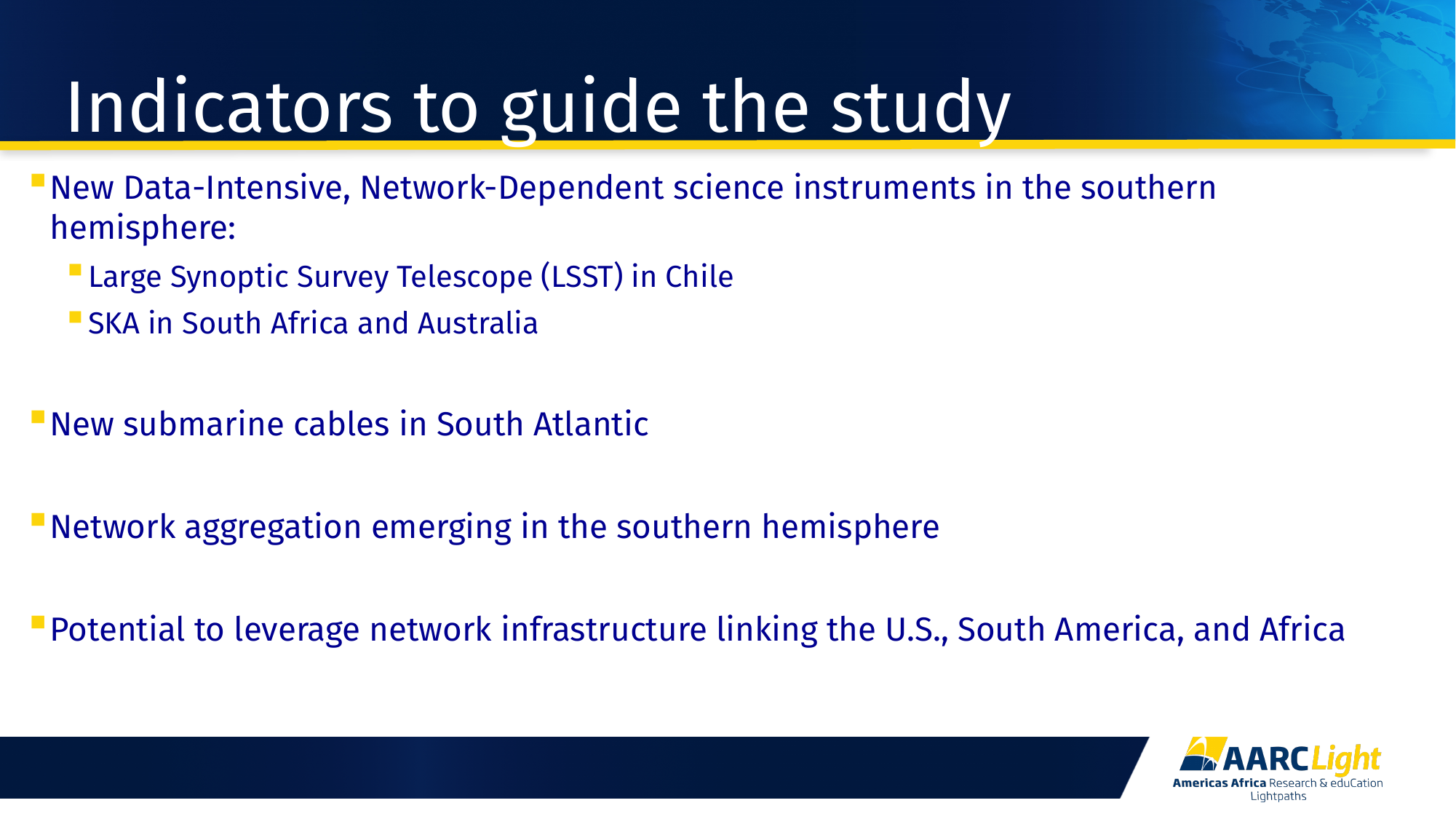

# Indicators to guide the study
New Data-Intensive, Network-Dependent science instruments in the southern hemisphere:
Large Synoptic Survey Telescope (LSST) in Chile
SKA in South Africa and Australia

New submarine cables in South Atlantic

Network aggregation emerging in the southern hemisphere

Potential to leverage network infrastructure linking the U.S., South America, and Africa